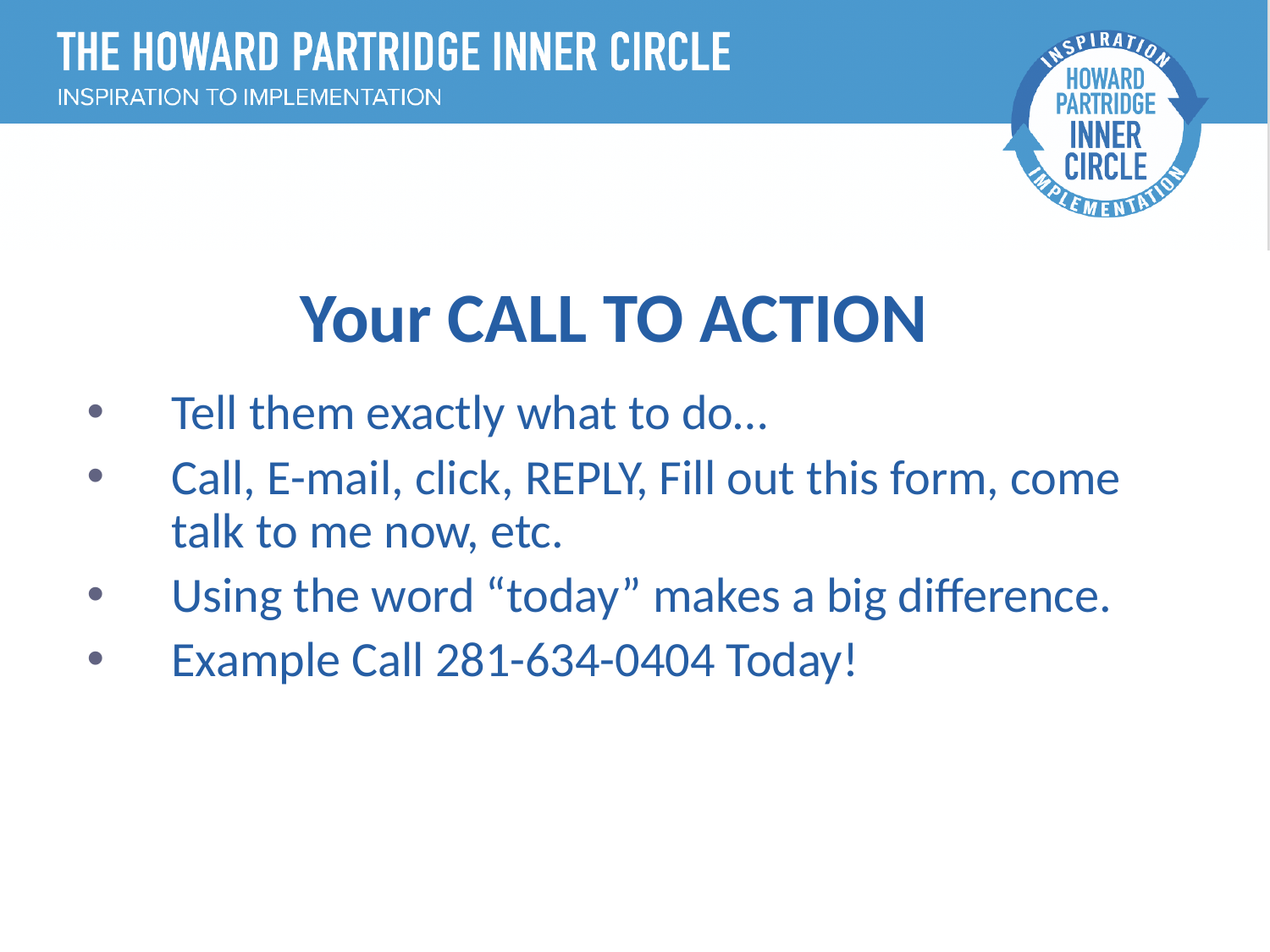

# Your CALL TO ACTION
Tell them exactly what to do…
Call, E-mail, click, REPLY, Fill out this form, come talk to me now, etc.
Using the word “today” makes a big difference.
Example Call 281-634-0404 Today!